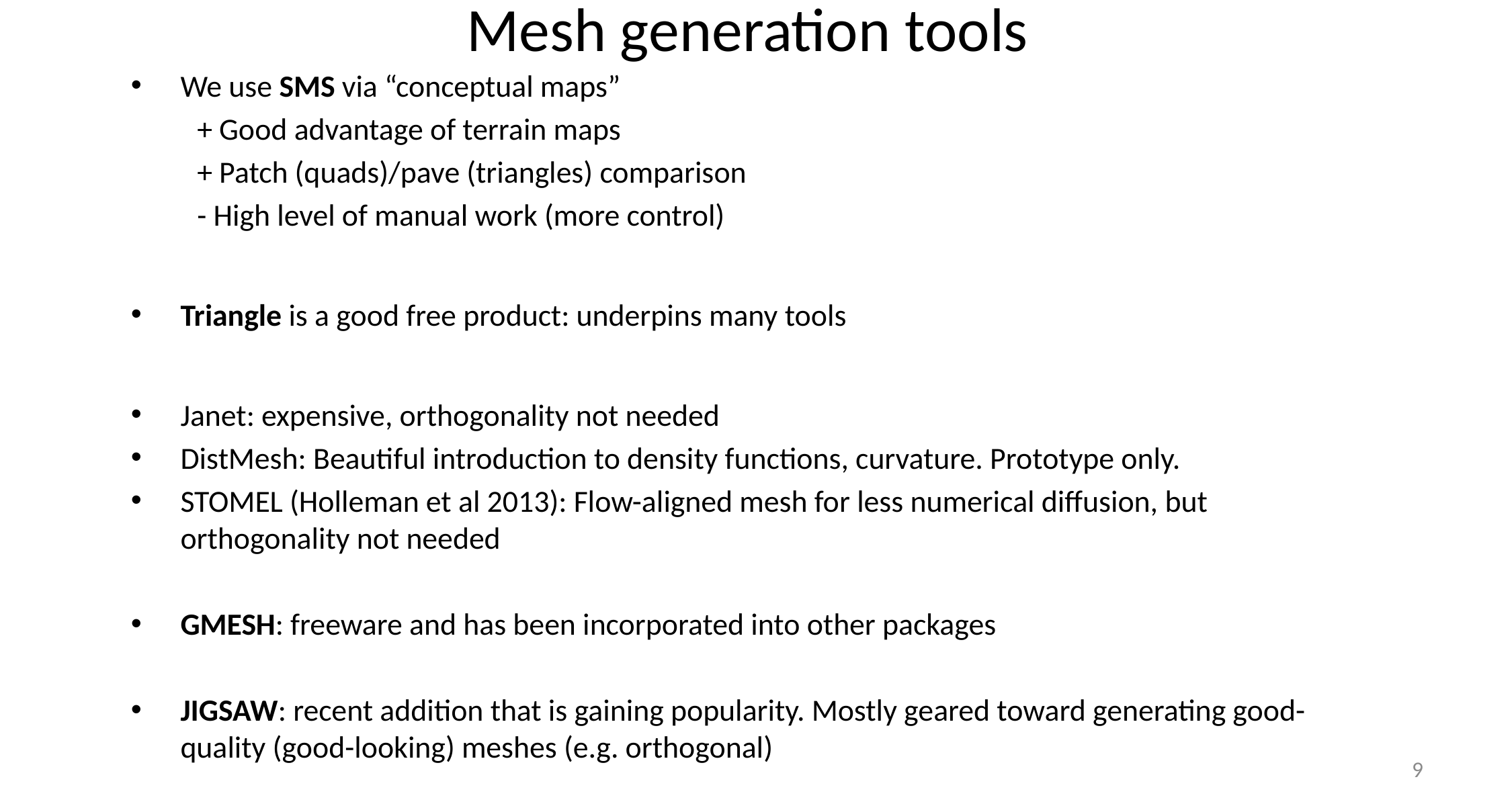

# Mesh generation tools
We use SMS via “conceptual maps”
+ Good advantage of terrain maps
+ Patch (quads)/pave (triangles) comparison
- High level of manual work (more control)

Triangle is a good free product: underpins many tools

Janet: expensive, orthogonality not needed
DistMesh: Beautiful introduction to density functions, curvature. Prototype only.
STOMEL (Holleman et al 2013): Flow-aligned mesh for less numerical diffusion, but orthogonality not needed

GMESH: freeware and has been incorporated into other packages

JIGSAW: recent addition that is gaining popularity. Mostly geared toward generating good-quality (good-looking) meshes (e.g. orthogonal)
9